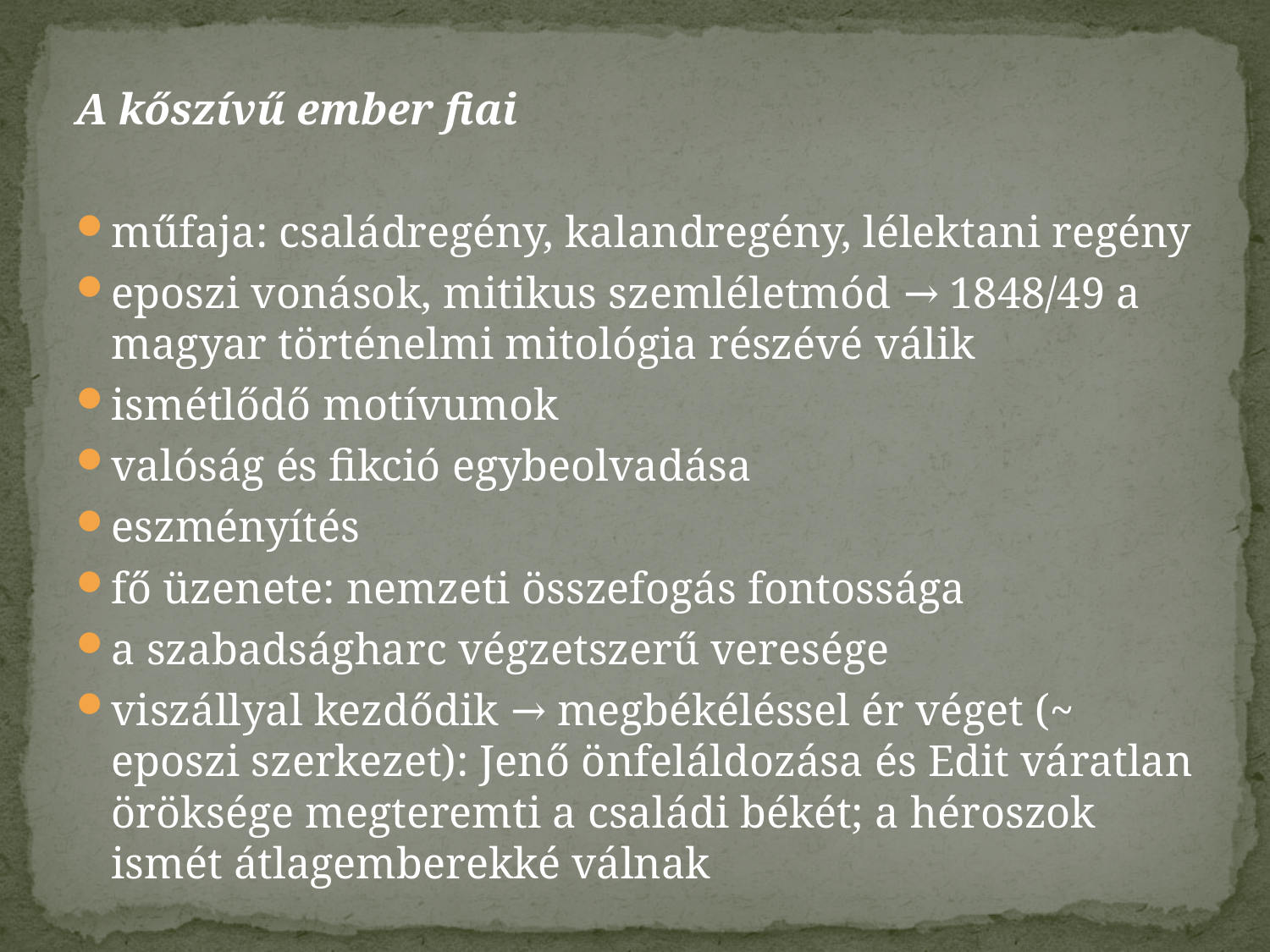

A kőszívű ember fiai

műfaja: családregény, kalandregény, lélektani regény
eposzi vonások, mitikus szemléletmód → 1848/49 a magyar történelmi mitológia részévé válik
ismétlődő motívumok
valóság és fikció egybeolvadása
eszményítés
fő üzenete: nemzeti összefogás fontossága
a szabadságharc végzetszerű veresége
viszállyal kezdődik → megbékéléssel ér véget (~ eposzi szerkezet): Jenő önfeláldozása és Edit váratlan öröksége megteremti a családi békét; a héroszok ismét átlagemberekké válnak